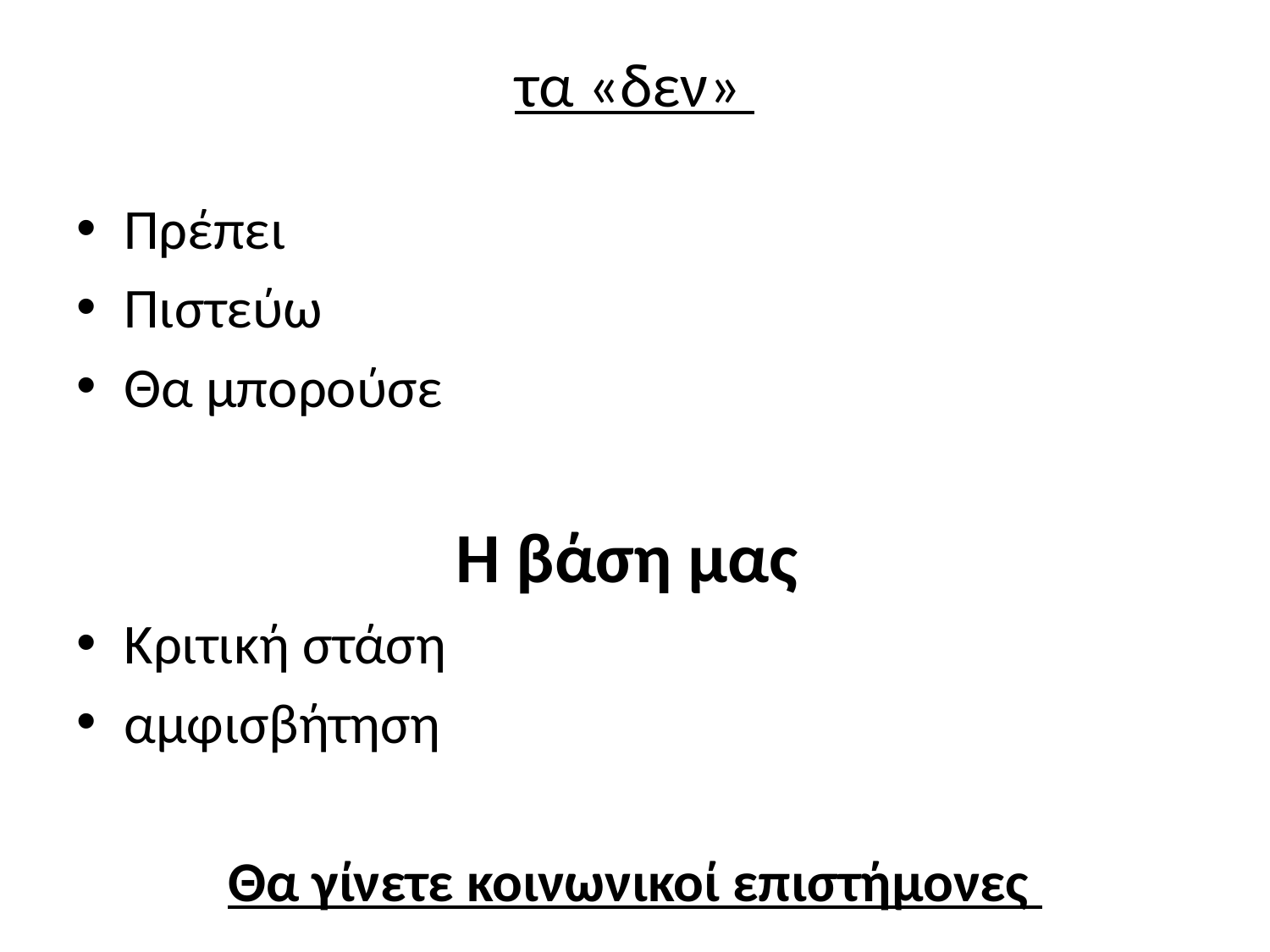

# τα «δεν»
Πρέπει
Πιστεύω
Θα μπορούσε

Η βάση μας
Κριτική στάση
αμφισβήτηση

Θα γίνετε κοινωνικοί επιστήμονες